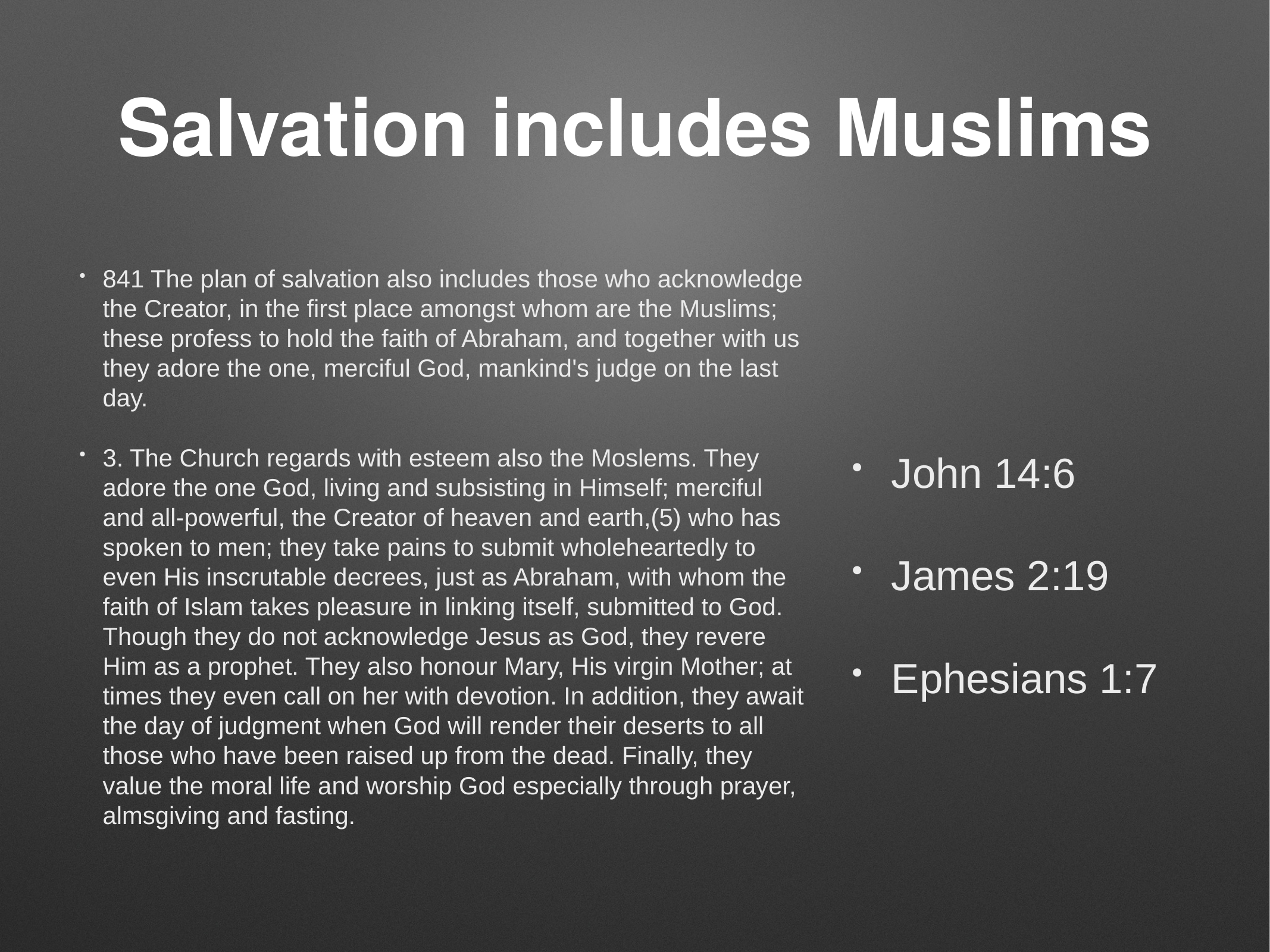

# Salvation includes Muslims
841 The plan of salvation also includes those who acknowledge the Creator, in the first place amongst whom are the Muslims; these profess to hold the faith of Abraham, and together with us they adore the one, merciful God, mankind's judge on the last day.
3. The Church regards with esteem also the Moslems. They adore the one God, living and subsisting in Himself; merciful and all-powerful, the Creator of heaven and earth,(5) who has spoken to men; they take pains to submit wholeheartedly to even His inscrutable decrees, just as Abraham, with whom the faith of Islam takes pleasure in linking itself, submitted to God. Though they do not acknowledge Jesus as God, they revere Him as a prophet. They also honour Mary, His virgin Mother; at times they even call on her with devotion. In addition, they await the day of judgment when God will render their deserts to all those who have been raised up from the dead. Finally, they value the moral life and worship God especially through prayer, almsgiving and fasting.
John 14:6
James 2:19
Ephesians 1:7